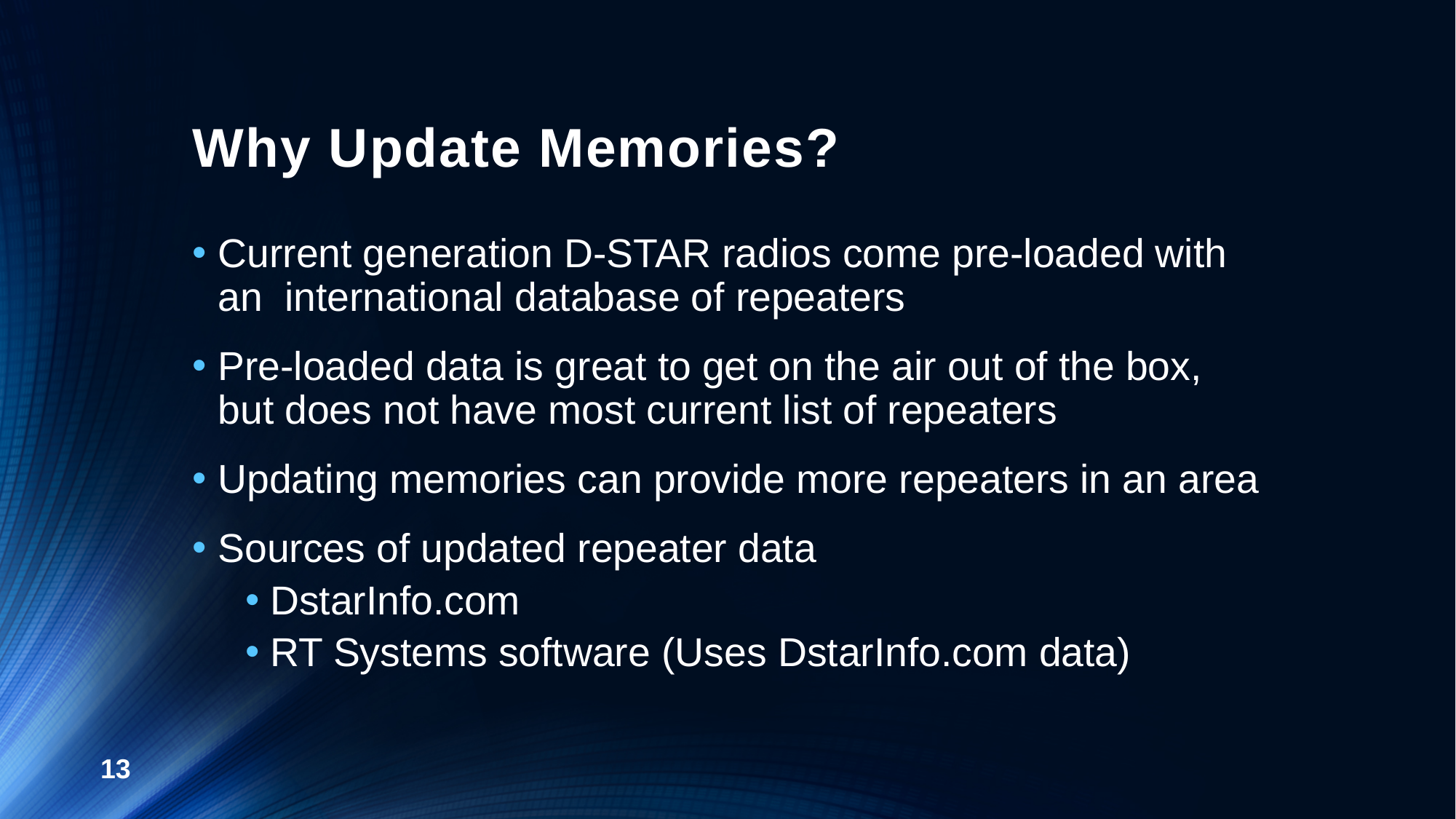

# Why Update Memories?
Current generation D-STAR radios come pre-loaded with an  international database of repeaters
Pre-loaded data is great to get on the air out of the box, but does not have most current list of repeaters
Updating memories can provide more repeaters in an area
Sources of updated repeater data
DstarInfo.com
RT Systems software (Uses DstarInfo.com data)
13